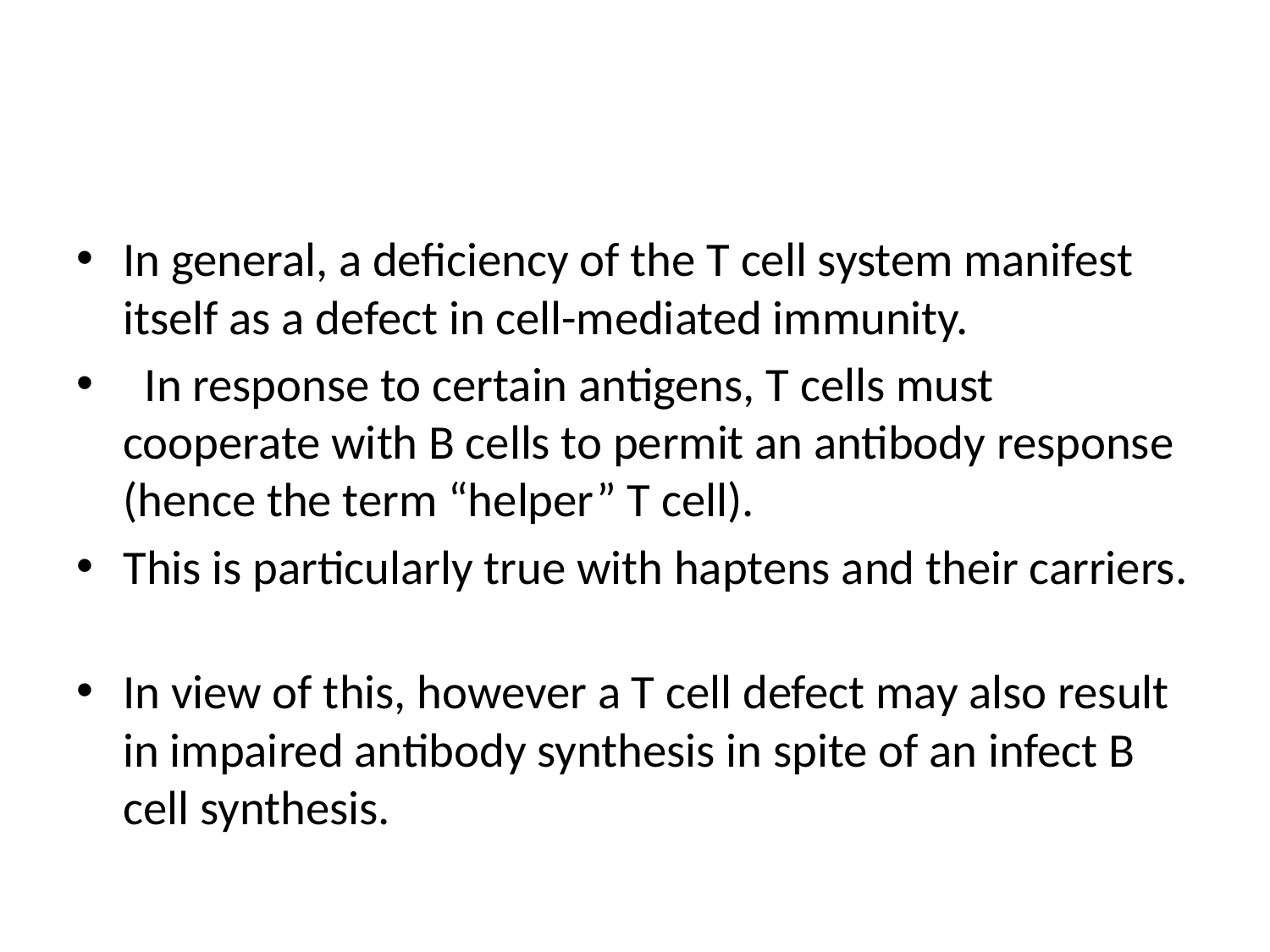

#
In general, a deficiency of the T cell system manifest itself as a defect in cell-mediated immunity.
  In response to certain antigens, T cells must cooperate with B cells to permit an antibody response (hence the term “helper” T cell).
This is particularly true with haptens and their carriers.
In view of this, however a T cell defect may also result in impaired antibody synthesis in spite of an infect B cell synthesis.